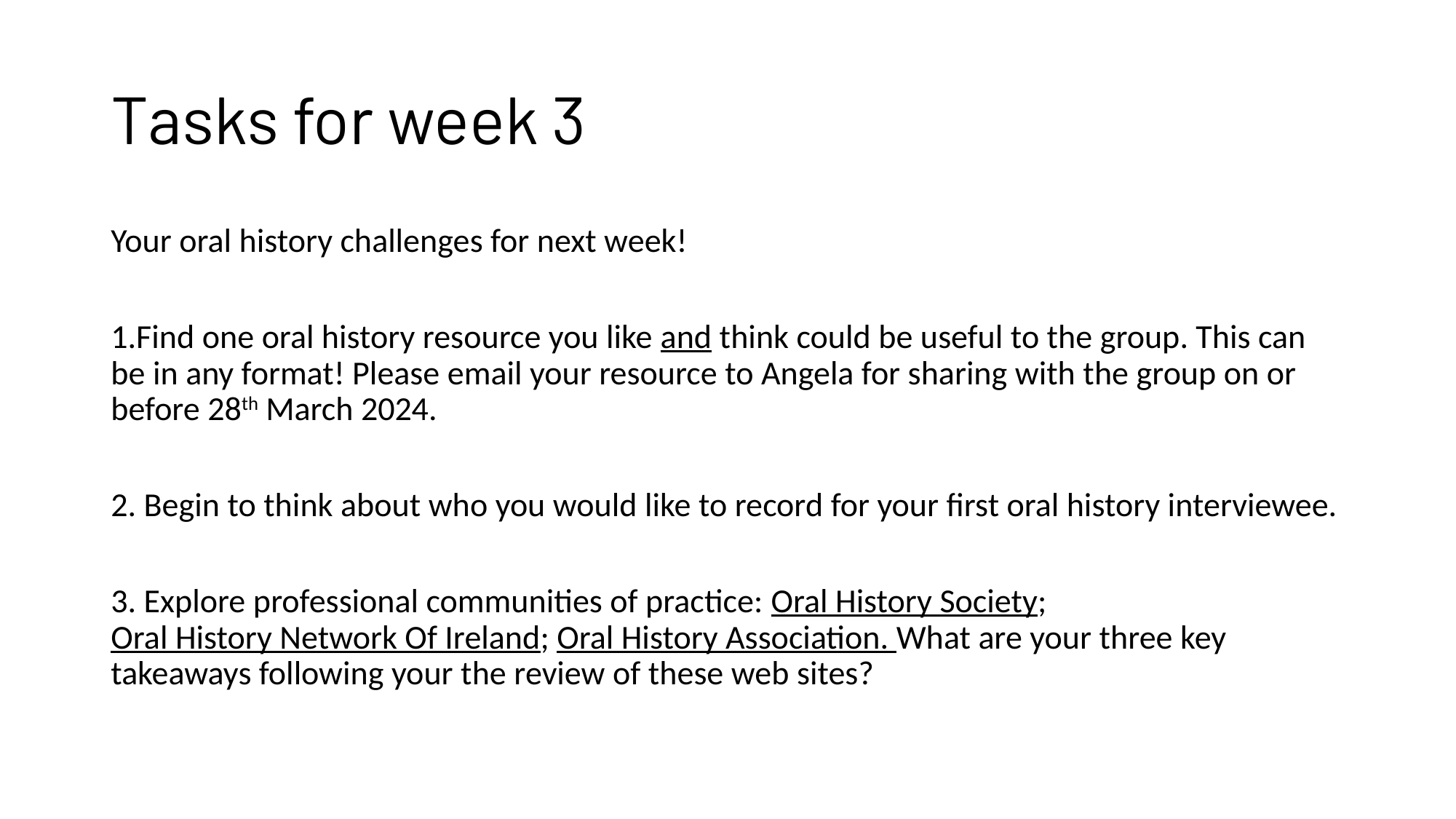

# Tasks for week 3
Your oral history challenges for next week!

1.Find one oral history resource you like and think could be useful to the group. This can be in any format! Please email your resource to Angela for sharing with the group on or before 28th March 2024.

2. Begin to think about who you would like to record for your first oral history interviewee.

3. Explore professional communities of practice: Oral History Society; Oral History Network Of Ireland; Oral History Association. What are your three key takeaways following your the review of these web sites?